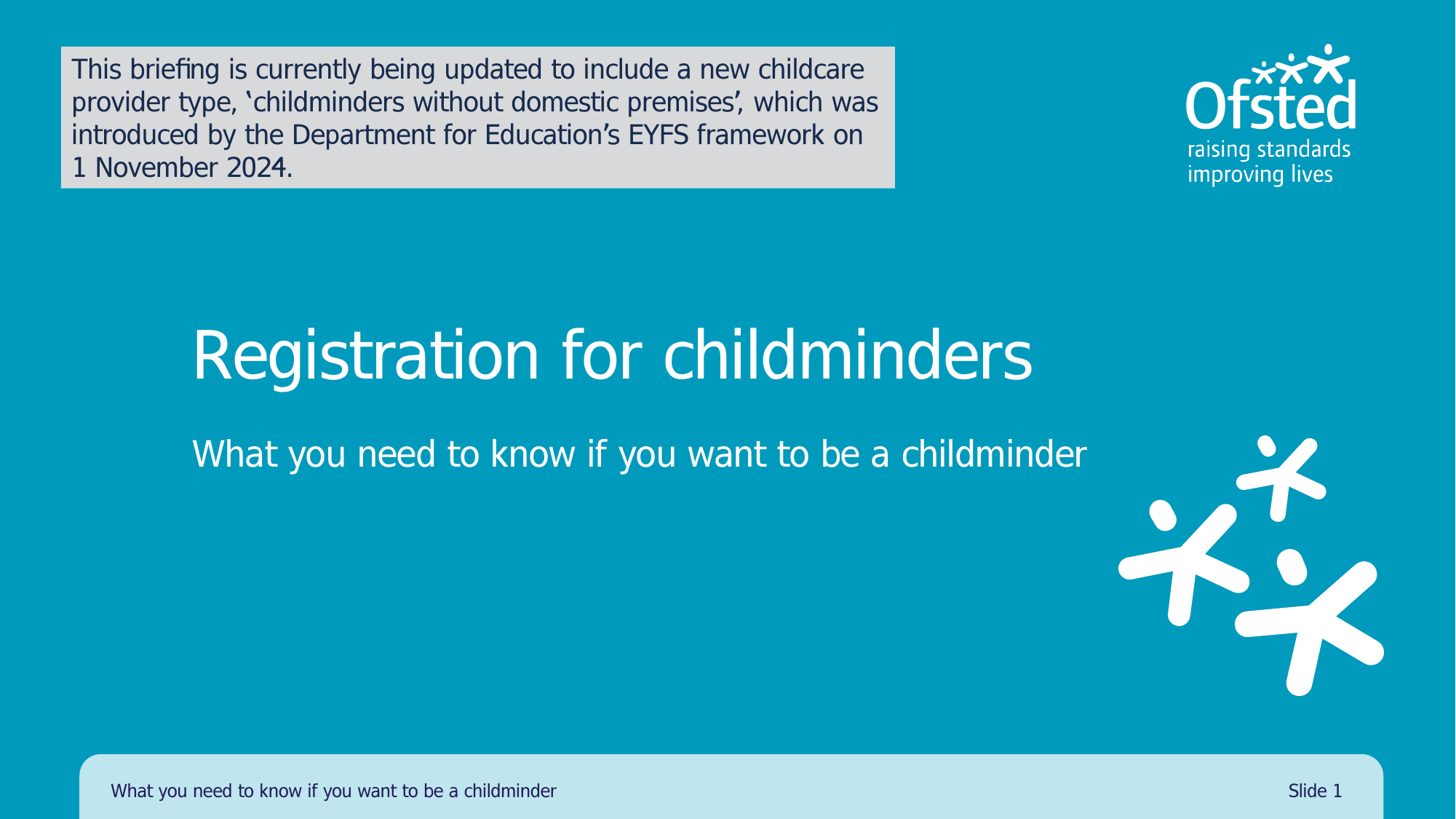

This briefing is currently being updated to include a new childcare provider type, ‘childminders without domestic premises’, which was introduced by the Department for Education’s EYFS framework on 1 November 2024.
# Registration for childminders
What you need to know if you want to be a childminder
What you need to know if you want to be a childminder
Slide 1